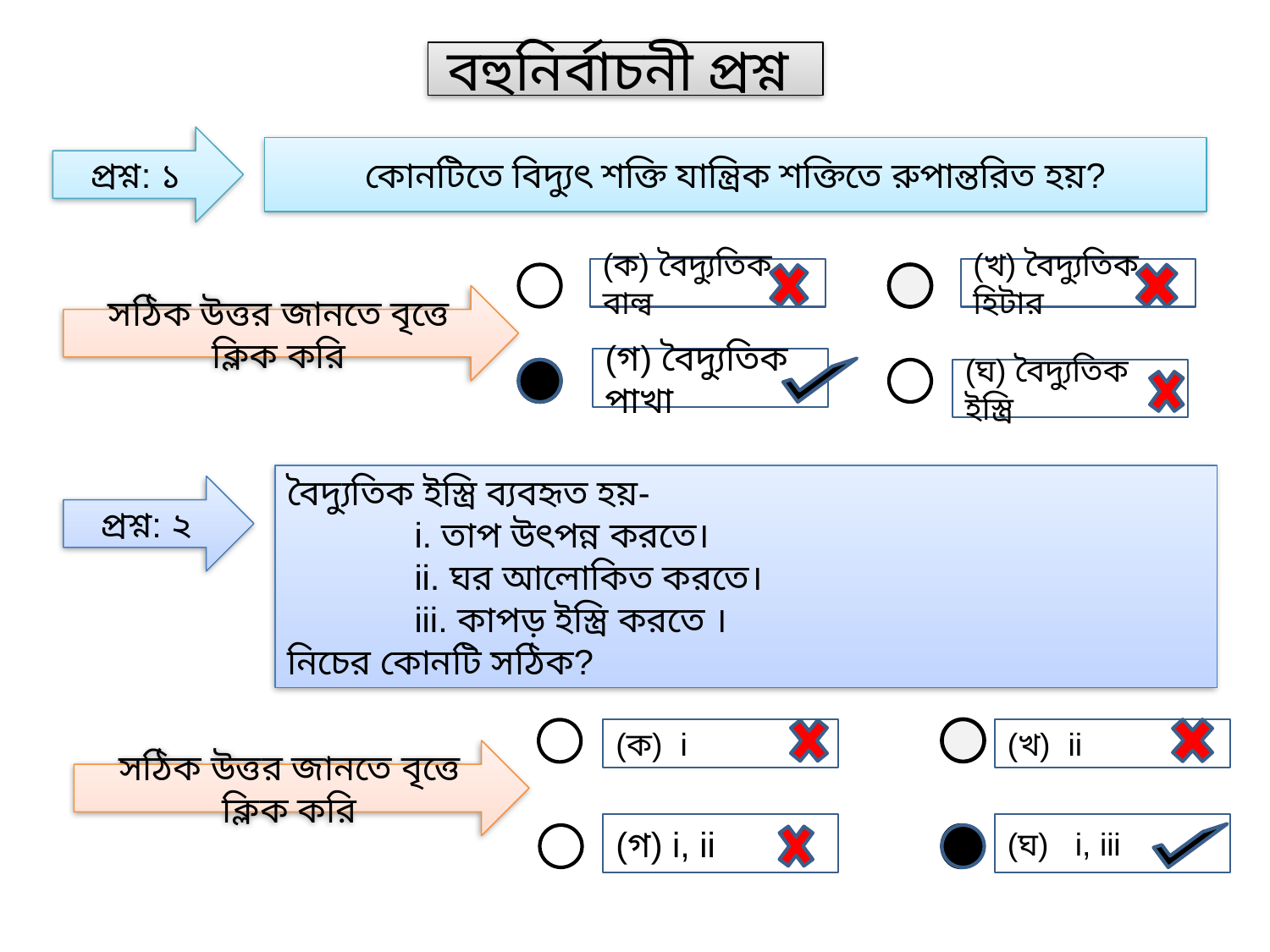

বহুনির্বাচনী প্রশ্ন
প্রশ্ন: ১
কোনটিতে বিদ্যুৎ শক্তি যান্ত্রিক শক্তিতে রুপান্তরিত হয়?

(ক) বৈদ্যুতিক বাল্ব
(খ) বৈদ্যুতিক হিটার

সঠিক উত্তর জানতে বৃত্তে ক্লিক করি

(গ) বৈদ্যুতিক পাখা

(ঘ) বৈদ্যুতিক ইস্ত্রি
বৈদ্যুতিক ইস্ত্রি ব্যবহৃত হয়-
	i. তাপ উৎপন্ন করতে।
	ii. ঘর আলোকিত করতে।
	iii. কাপড় ইস্ত্রি করতে ।
নিচের কোনটি সঠিক?
প্রশ্ন: ২

(ক)  i
(খ)  ii

সঠিক উত্তর জানতে বৃত্তে ক্লিক করি

(গ) i, ii
(ঘ)   i, iii